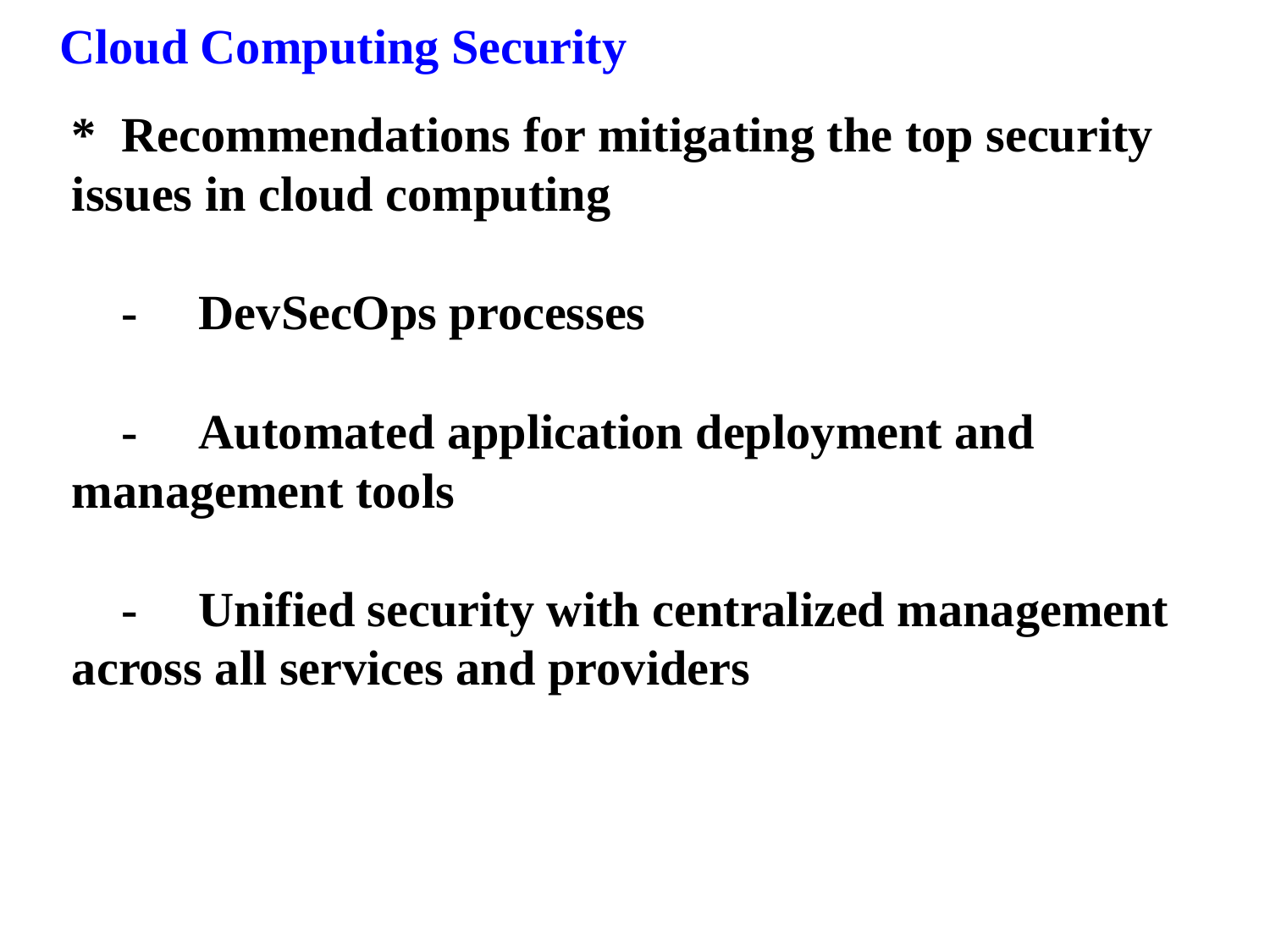

Cloud Computing Security
*	Recommendations for mitigating the top security issues in cloud computing

	-	DevSecOps processes

	-	Automated application deployment and management tools

	-	Unified security with centralized management across all services and providers